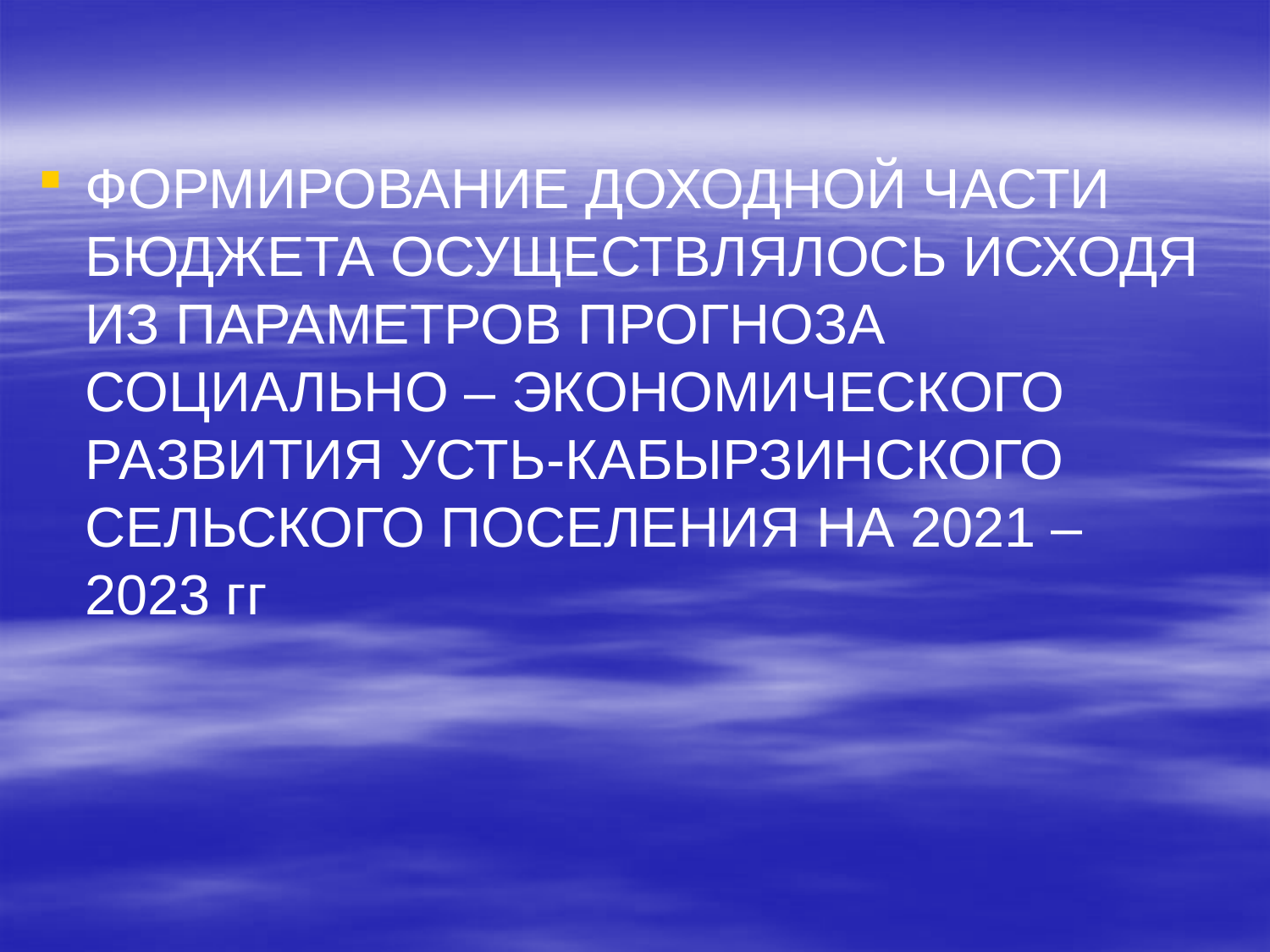

ФОРМИРОВАНИЕ ДОХОДНОЙ ЧАСТИ БЮДЖЕТА ОСУЩЕСТВЛЯЛОСЬ ИСХОДЯ ИЗ ПАРАМЕТРОВ ПРОГНОЗА СОЦИАЛЬНО – ЭКОНОМИЧЕСКОГО РАЗВИТИЯ УСТЬ-КАБЫРЗИНСКОГО СЕЛЬСКОГО ПОСЕЛЕНИЯ НА 2021 – 2023 гг